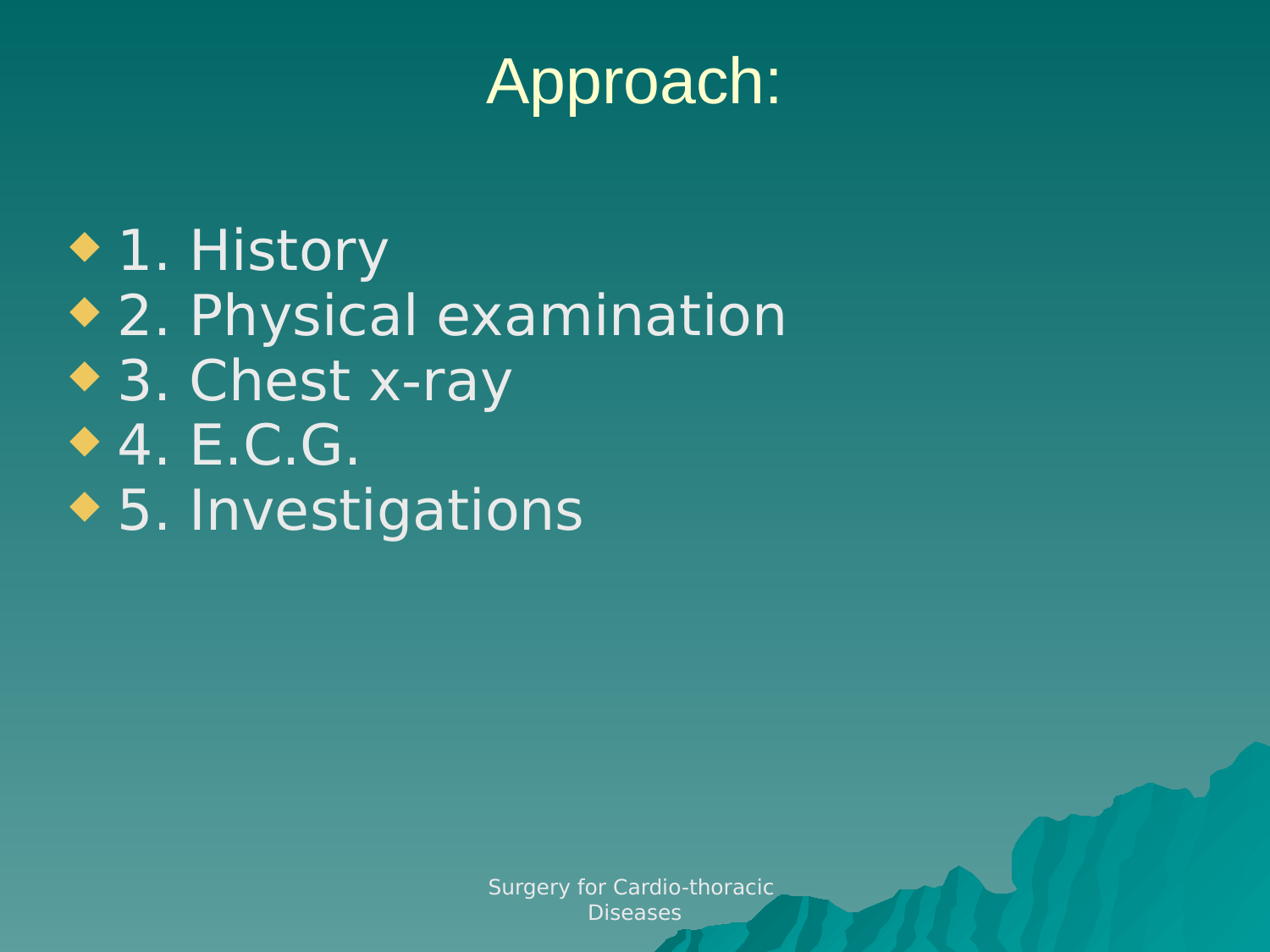

Approach:
1. History
2. Physical examination
3. Chest x-ray
4. E.C.G.
5. Investigations
Surgery for Cardio-thoracic  Diseases